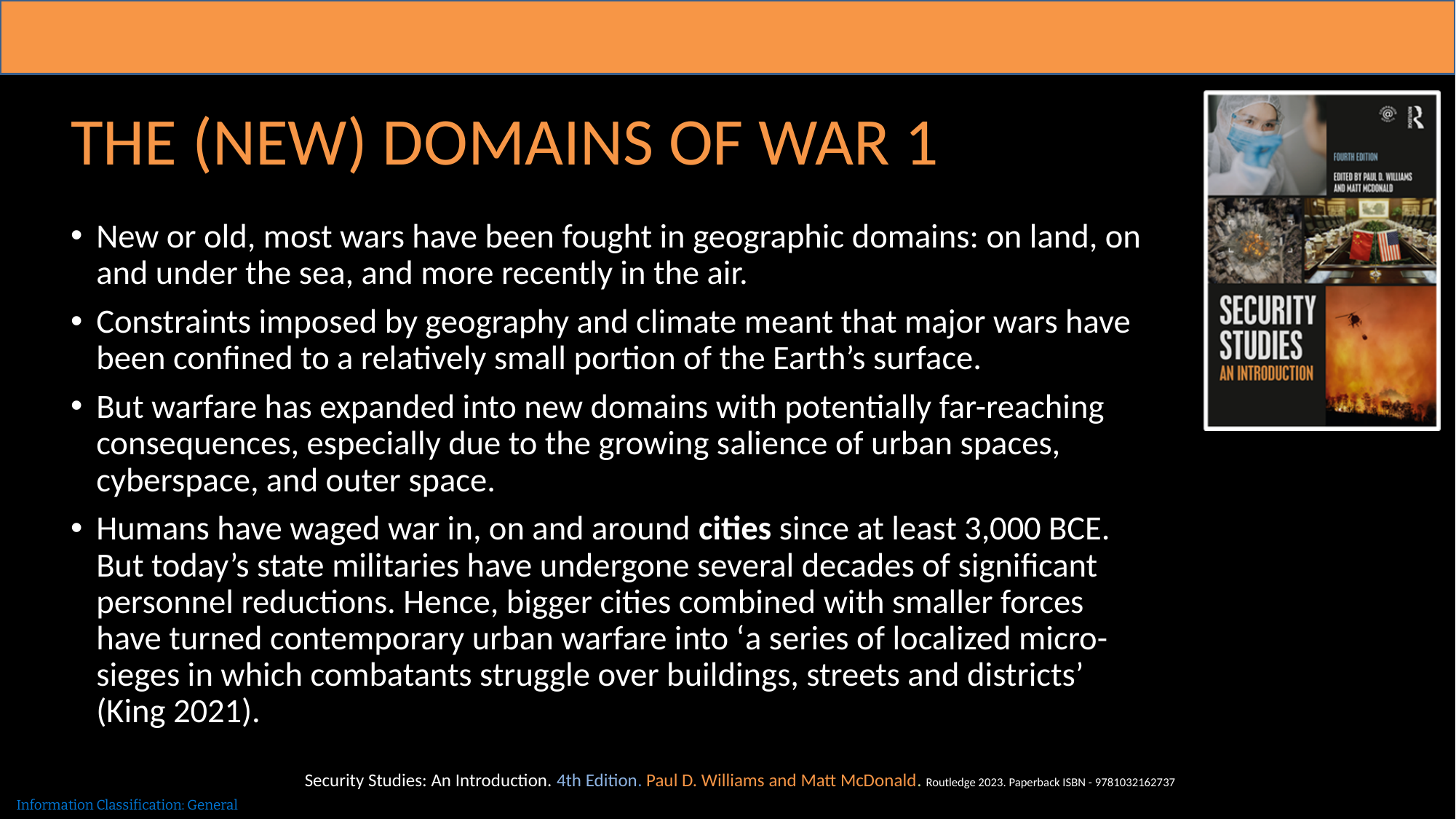

# The (New) Domains of War 1
New or old, most wars have been fought in geographic domains: on land, on and under the sea, and more recently in the air.
Constraints imposed by geography and climate meant that major wars have been confined to a relatively small portion of the Earth’s surface.
But warfare has expanded into new domains with potentially far-reaching consequences, especially due to the growing salience of urban spaces, cyberspace, and outer space.
Humans have waged war in, on and around cities since at least 3,000 BCE. But today’s state militaries have undergone several decades of significant personnel reductions. Hence, bigger cities combined with smaller forces have turned contemporary urban warfare into ‘a series of localized micro-sieges in which combatants struggle over buildings, streets and districts’ (King 2021).